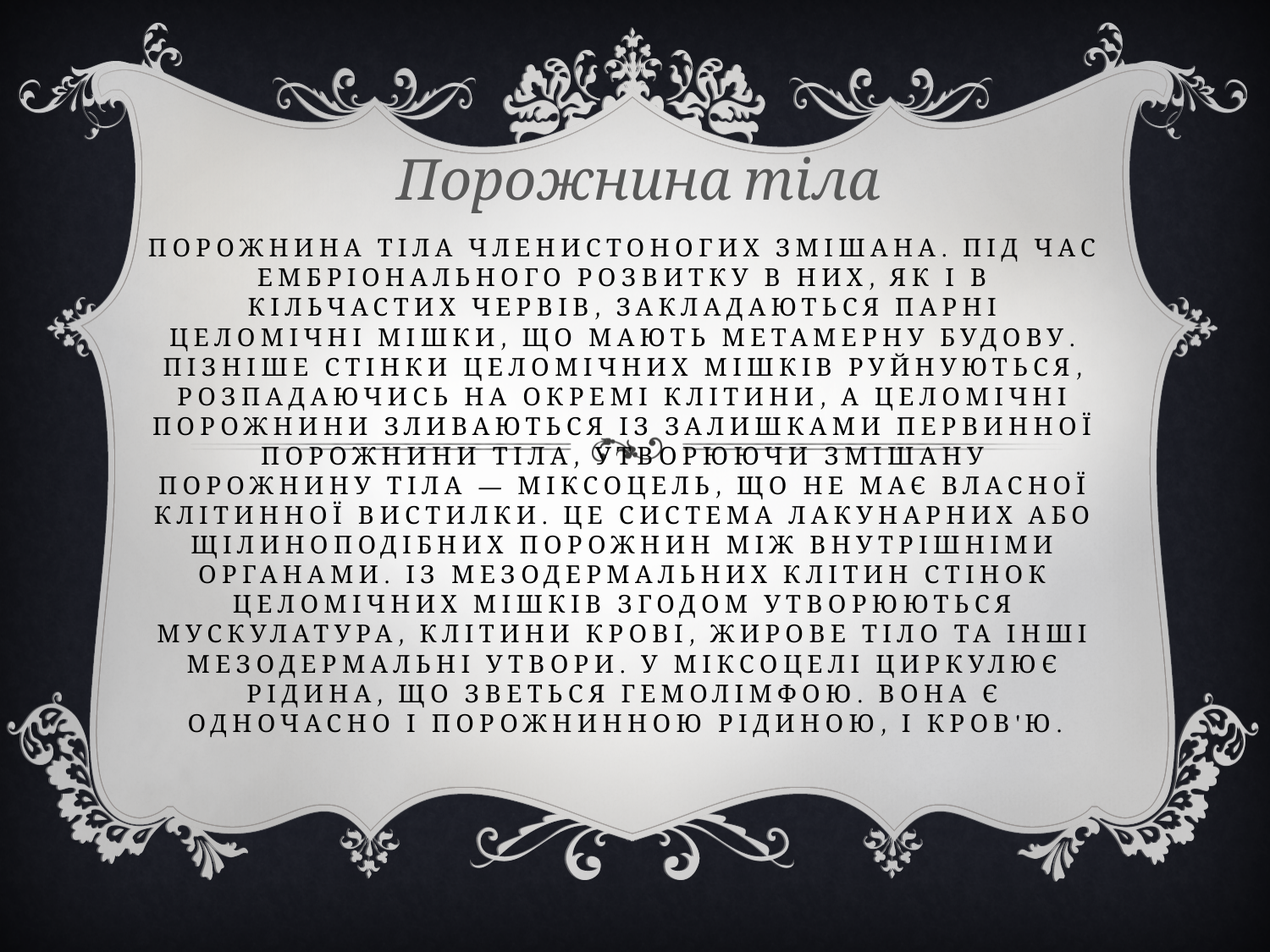

Порожнина тіла
# Порожнина тіла членистоногих змішана. Під час ембріонального розвитку в них, як і в кільчастих червів, закладаються парні целомічні мішки, що мають метамерну будову. Пізніше стінки целомічних мішків руйнуються, розпадаючись на окремі клітини, а целомічні порожнини зливаються із залишками первинної порожнини тіла, утворюючи змішану порожнину тіла — міксоцель, що не має власної клітинної вистилки. Це система лакунарних або щілиноподібних порожнин між внутрішніми органами. Із мезодермальних клітин стінок целомічних мішків згодом утворюються мускулатура, клітини крові, жирове тіло та інші мезодермальні утвори. У міксоцелі циркулює рідина, що зветься гемолімфою. Вона є одночасно і порожнинною рідиною, і кров'ю.